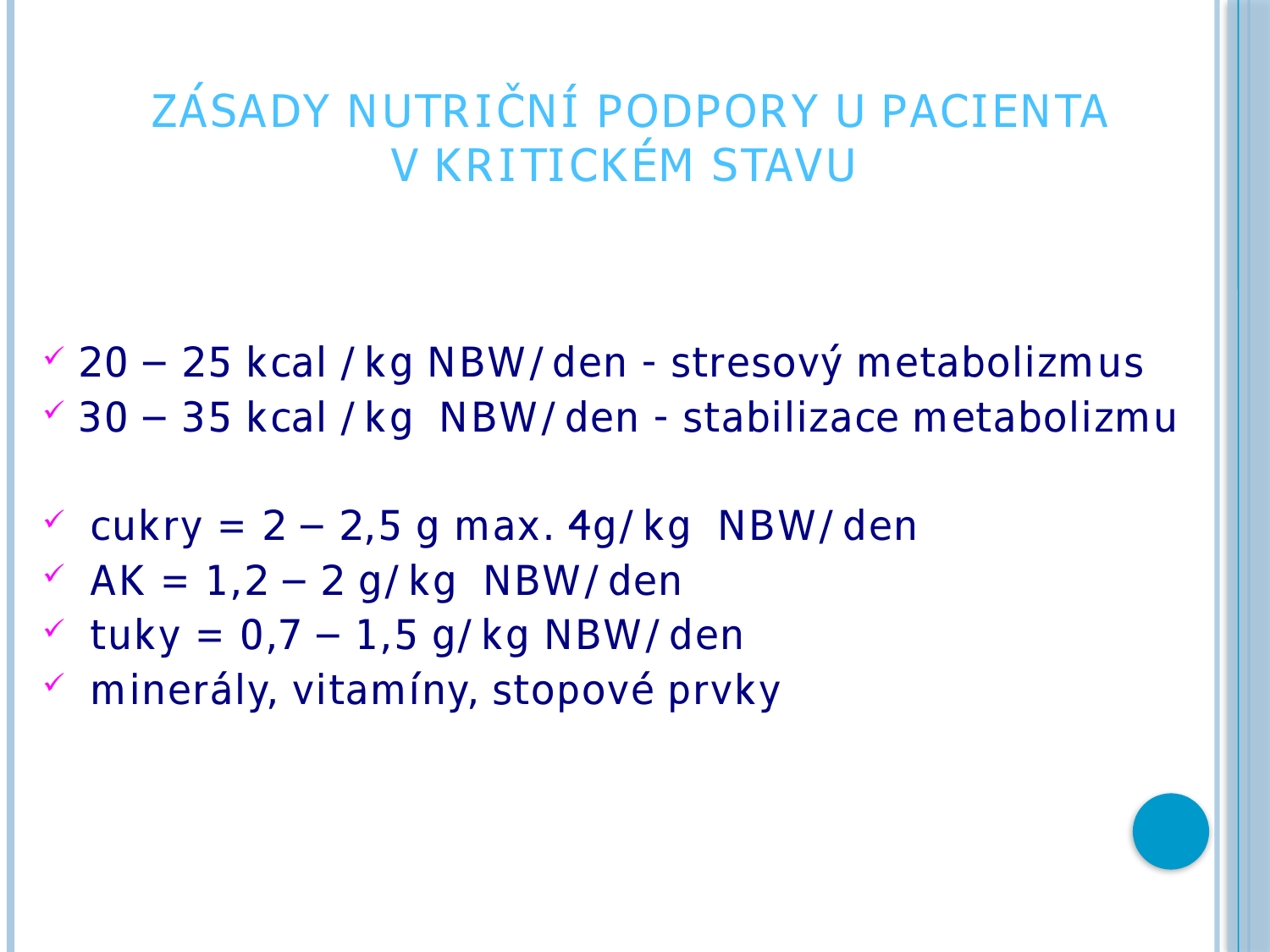

# zásady nutriční podpory u pacienta v kritickém stavu

20 – 25 kcal /kg NBW/den - stresový metabolizmus
30 – 35 kcal /kg  NBW/den - stabilizace metabolizmu

 cukry = 2 – 2,5 g max. 4g/kg  NBW/den
 AK = 1,2 – 2 g/kg  NBW/den
 tuky = 0,7 – 1,5 g/kg NBW/den
 minerály, vitamíny, stopové prvky